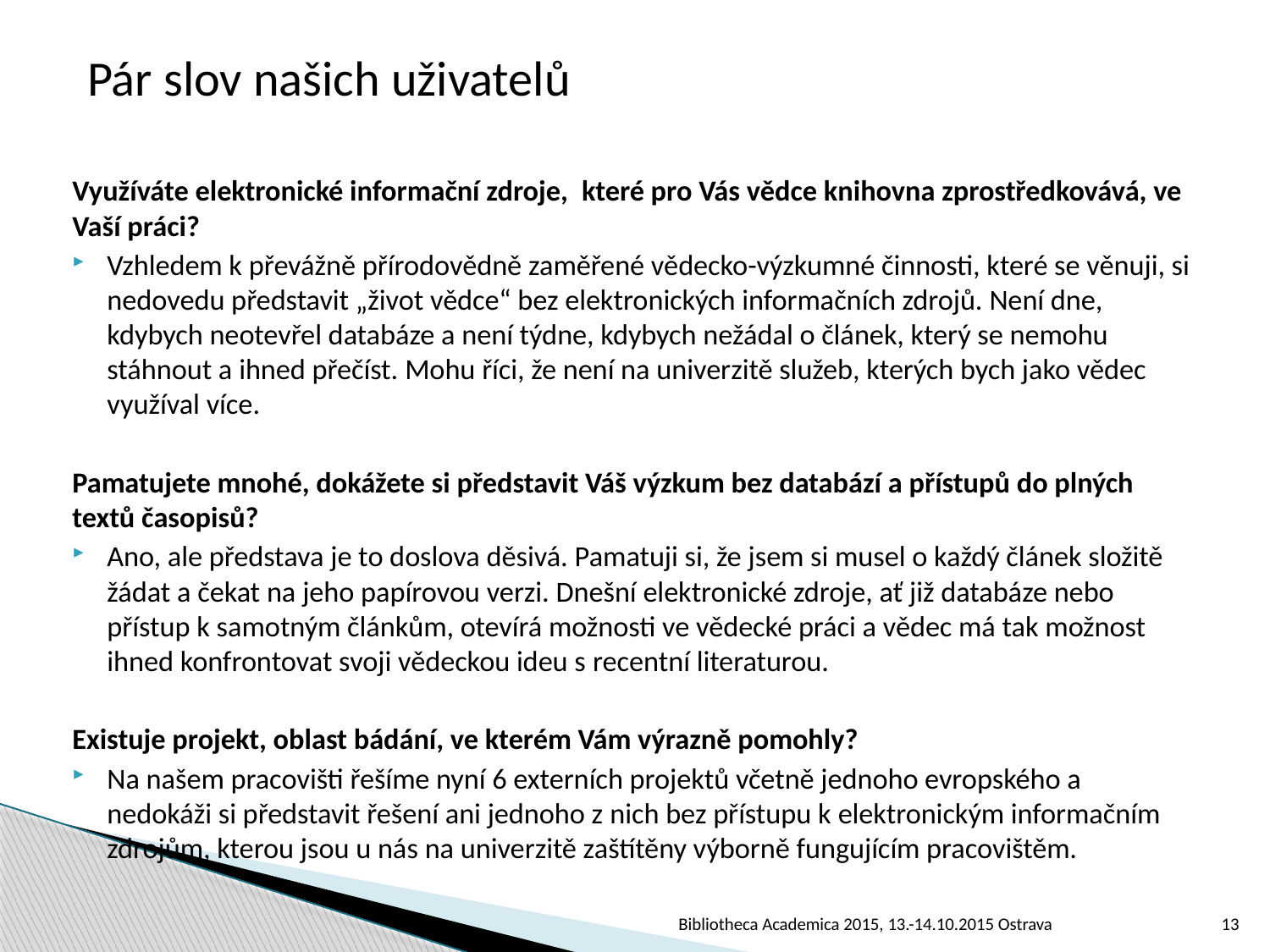

Pár slov našich uživatelů
Využíváte elektronické informační zdroje,  které pro Vás vědce knihovna zprostředkovává, ve Vaší práci?
Vzhledem k převážně přírodovědně zaměřené vědecko-výzkumné činnosti, které se věnuji, si nedovedu představit „život vědce“ bez elektronických informačních zdrojů. Není dne, kdybych neotevřel databáze a není týdne, kdybych nežádal o článek, který se nemohu stáhnout a ihned přečíst. Mohu říci, že není na univerzitě služeb, kterých bych jako vědec využíval více.

Pamatujete mnohé, dokážete si představit Váš výzkum bez databází a přístupů do plných textů časopisů?
Ano, ale představa je to doslova děsivá. Pamatuji si, že jsem si musel o každý článek složitě žádat a čekat na jeho papírovou verzi. Dnešní elektronické zdroje, ať již databáze nebo přístup k samotným článkům, otevírá možnosti ve vědecké práci a vědec má tak možnost ihned konfrontovat svoji vědeckou ideu s recentní literaturou.

Existuje projekt, oblast bádání, ve kterém Vám výrazně pomohly?
Na našem pracovišti řešíme nyní 6 externích projektů včetně jednoho evropského a nedokáži si představit řešení ani jednoho z nich bez přístupu k elektronickým informačním zdrojům, kterou jsou u nás na univerzitě zaštítěny výborně fungujícím pracovištěm.

Bibliotheca Academica 2015, 13.-14.10.2015 Ostrava
13